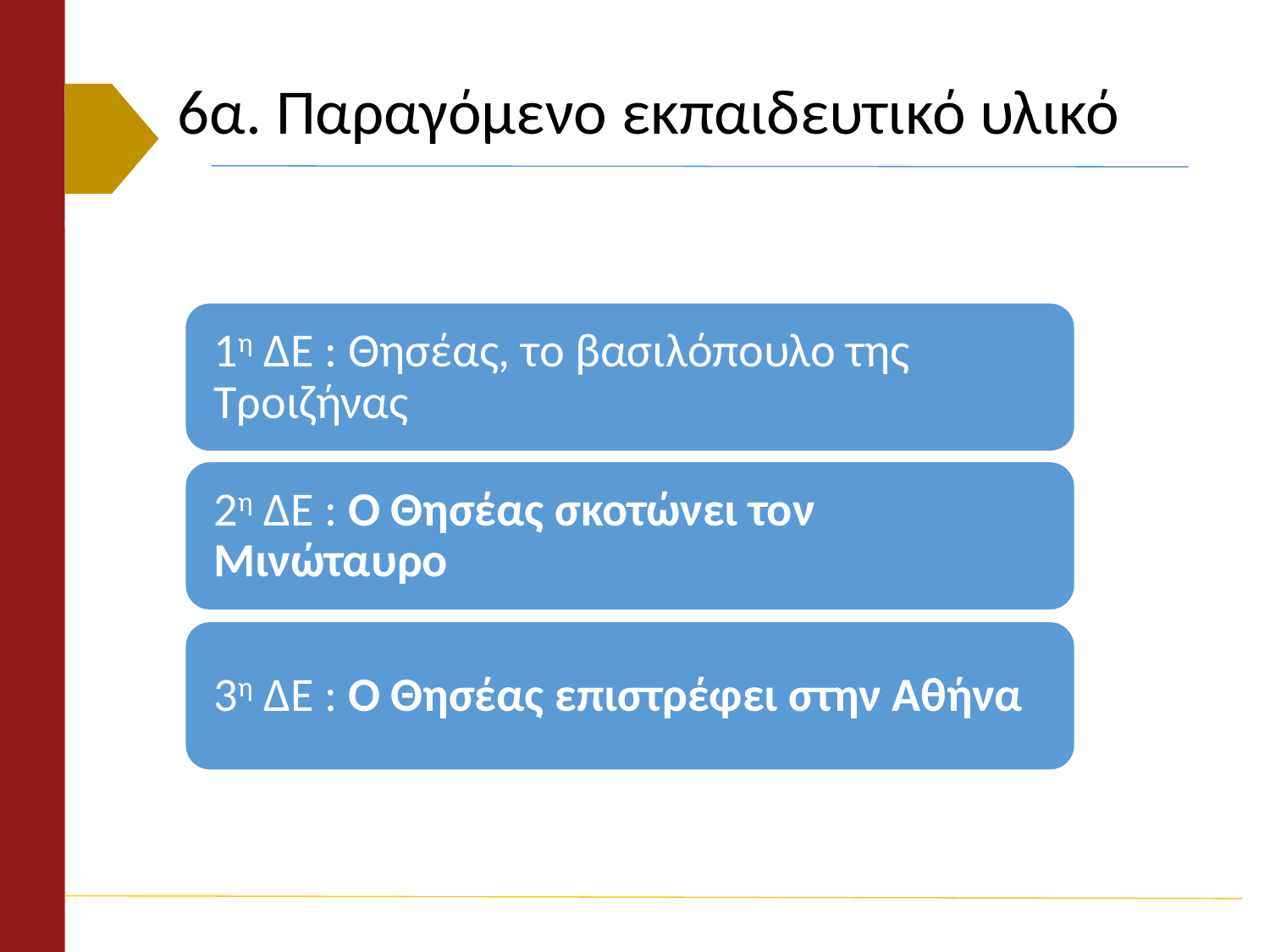

# 6α. Παραγόμενο εκπαιδευτικό υλικό
1η ΔΕ : Θησέας, το βασιλόπουλο της Τροιζήνας
2η ΔΕ : Ο Θησέας σκοτώνει τον Μινώταυρο
3η ΔΕ : Ο Θησέας επιστρέφει στην Αθήνα